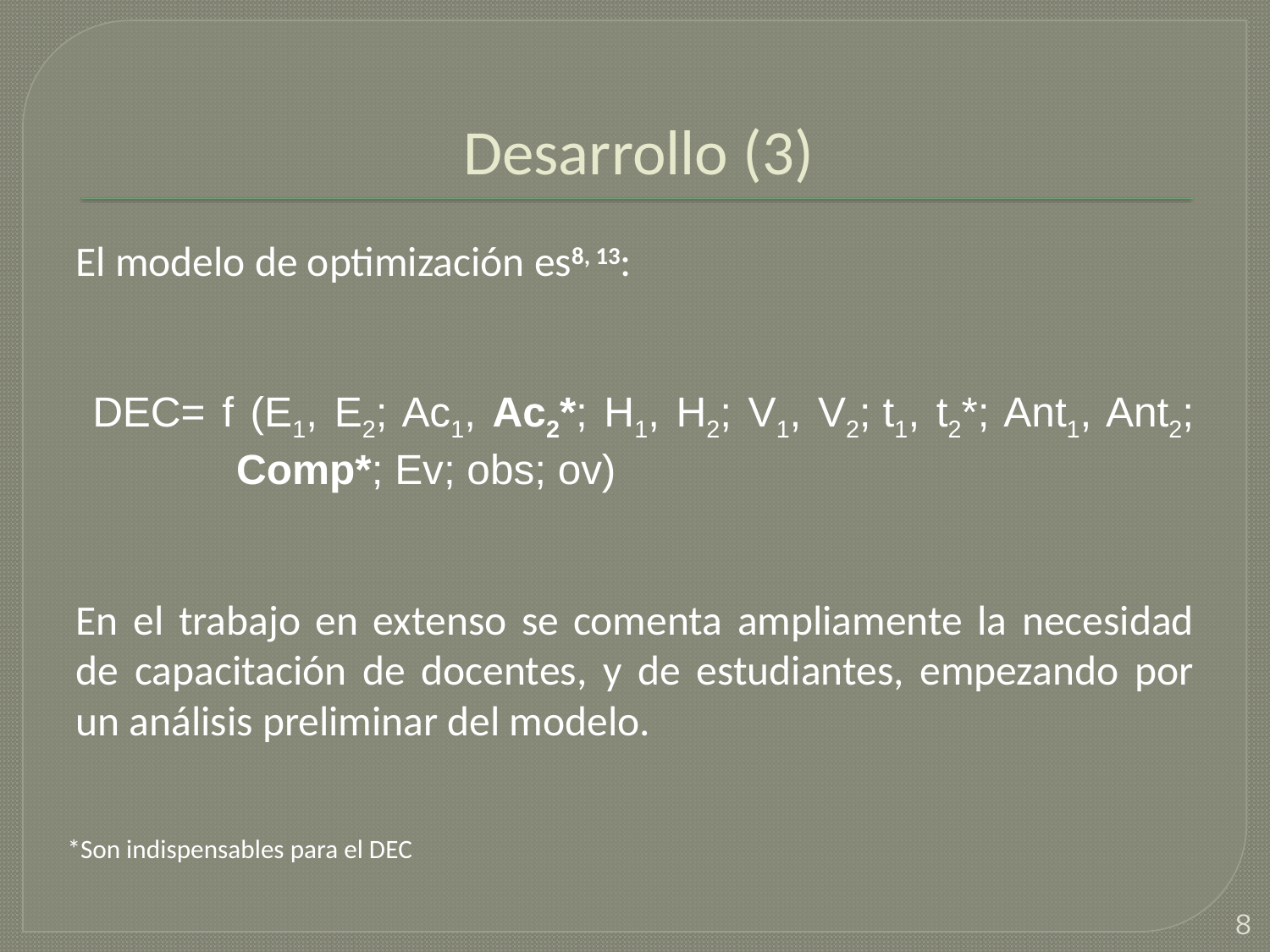

# Desarrollo (3)
El modelo de optimización es8, 13:

 DEC= f (E1, E2; Ac1, Ac2*; H1, H2; V1, V2; t1, t2*; Ant1, Ant2; Comp*; Ev; obs; ov)

En el trabajo en extenso se comenta ampliamente la necesidad de capacitación de docentes, y de estudiantes, empezando por un análisis preliminar del modelo.

*Son indispensables para el DEC
8